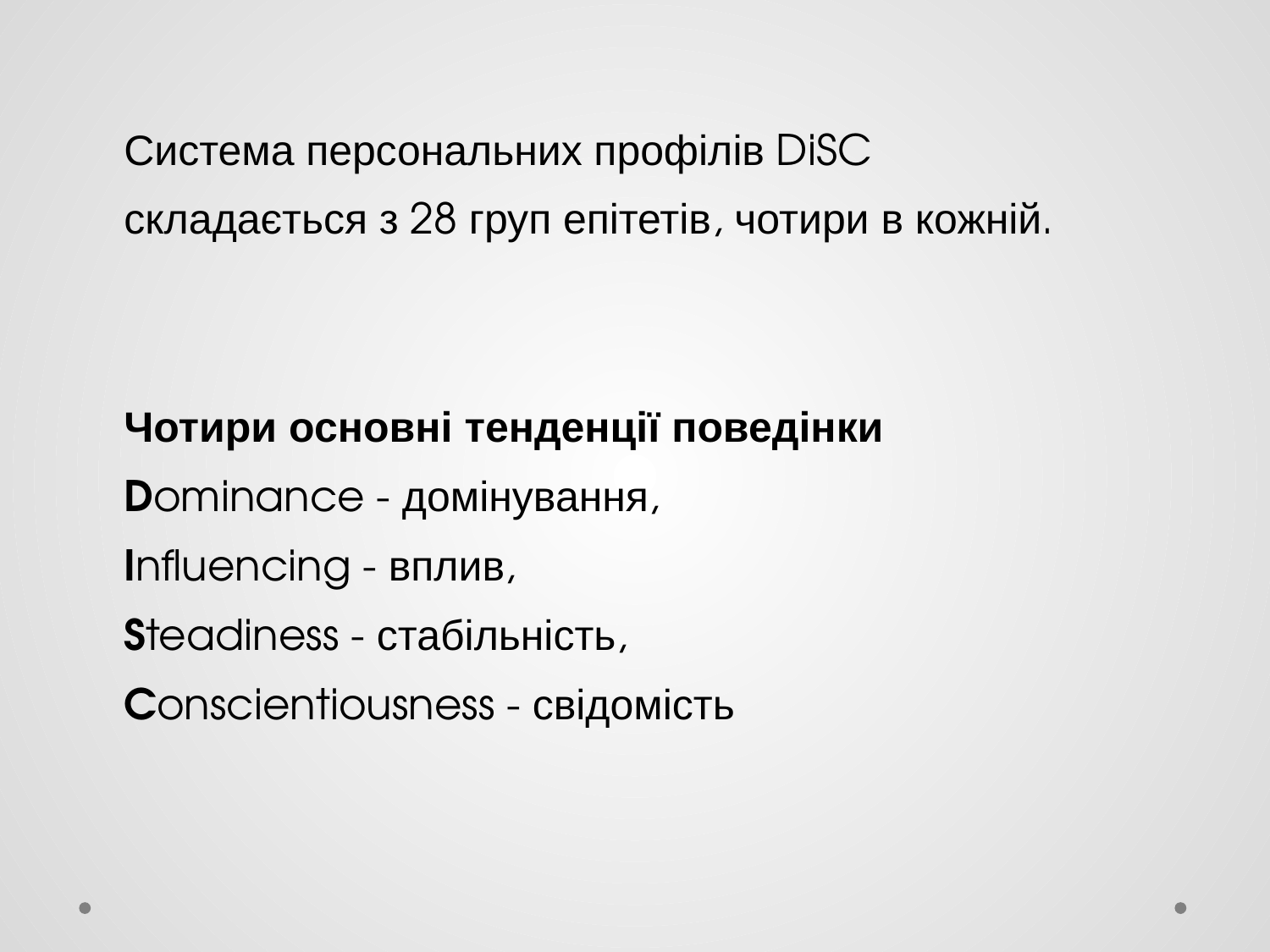

# Стилі керівництва
Система персональних профілів DiSC
складається з 28 груп епітетів, чотири в кожній.

Чотири основні тенденції поведінки
Dominance - домінування,
Influencing - вплив,
Steadiness - стабільність,
Conscientiousness - свідомість